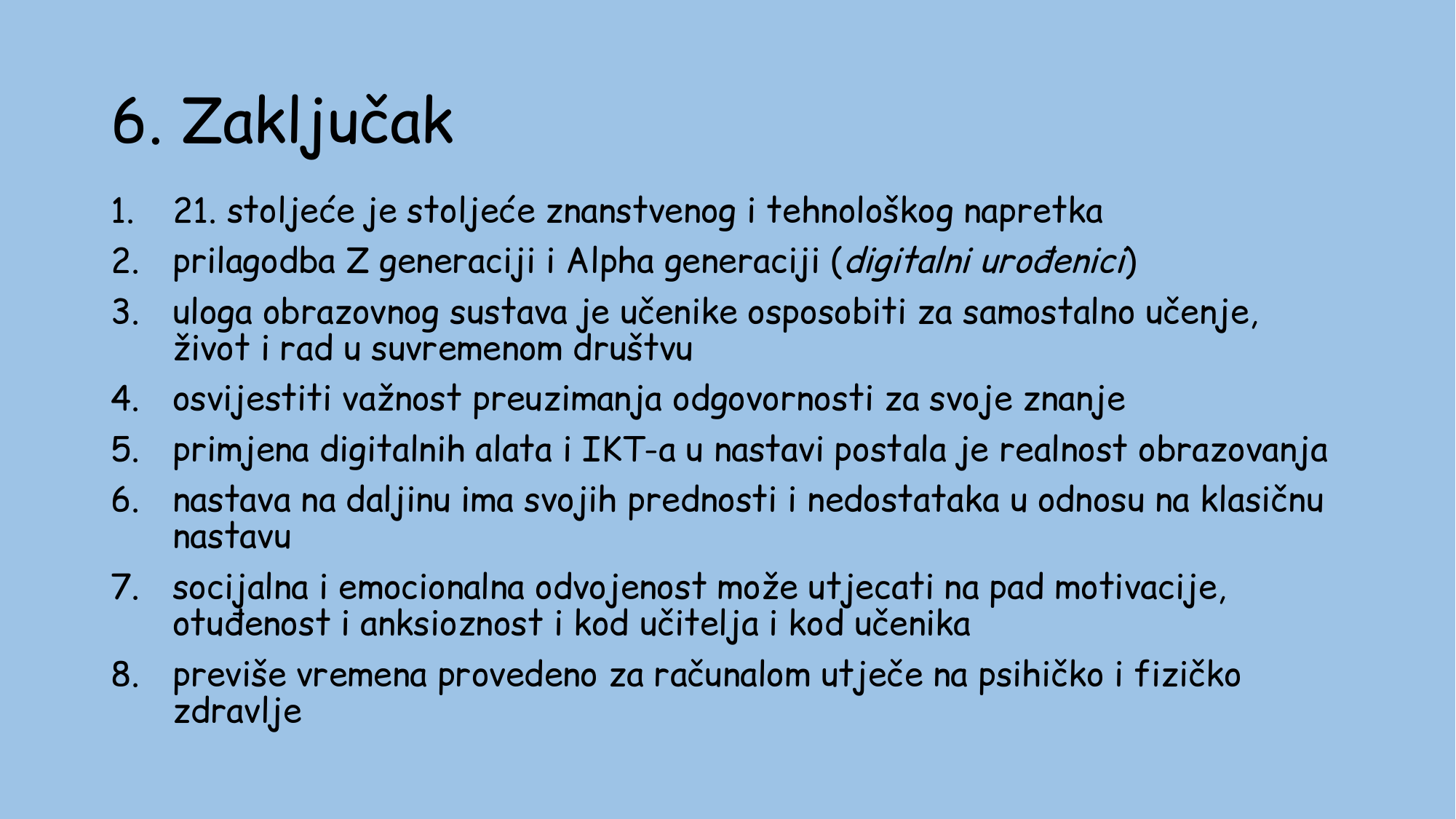

# 6. Zaključak
21. stoljeće je stoljeće znanstvenog i tehnološkog napretka
prilagodba Z generaciji i Alpha generaciji (digitalni urođenici)
uloga obrazovnog sustava je učenike osposobiti za samostalno učenje, život i rad u suvremenom društvu
osvijestiti važnost preuzimanja odgovornosti za svoje znanje
primjena digitalnih alata i IKT-a u nastavi postala je realnost obrazovanja
nastava na daljinu ima svojih prednosti i nedostataka u odnosu na klasičnu nastavu
socijalna i emocionalna odvojenost može utjecati na pad motivacije, otuđenost i anksioznost i kod učitelja i kod učenika
previše vremena provedeno za računalom utječe na psihičko i fizičko zdravlje